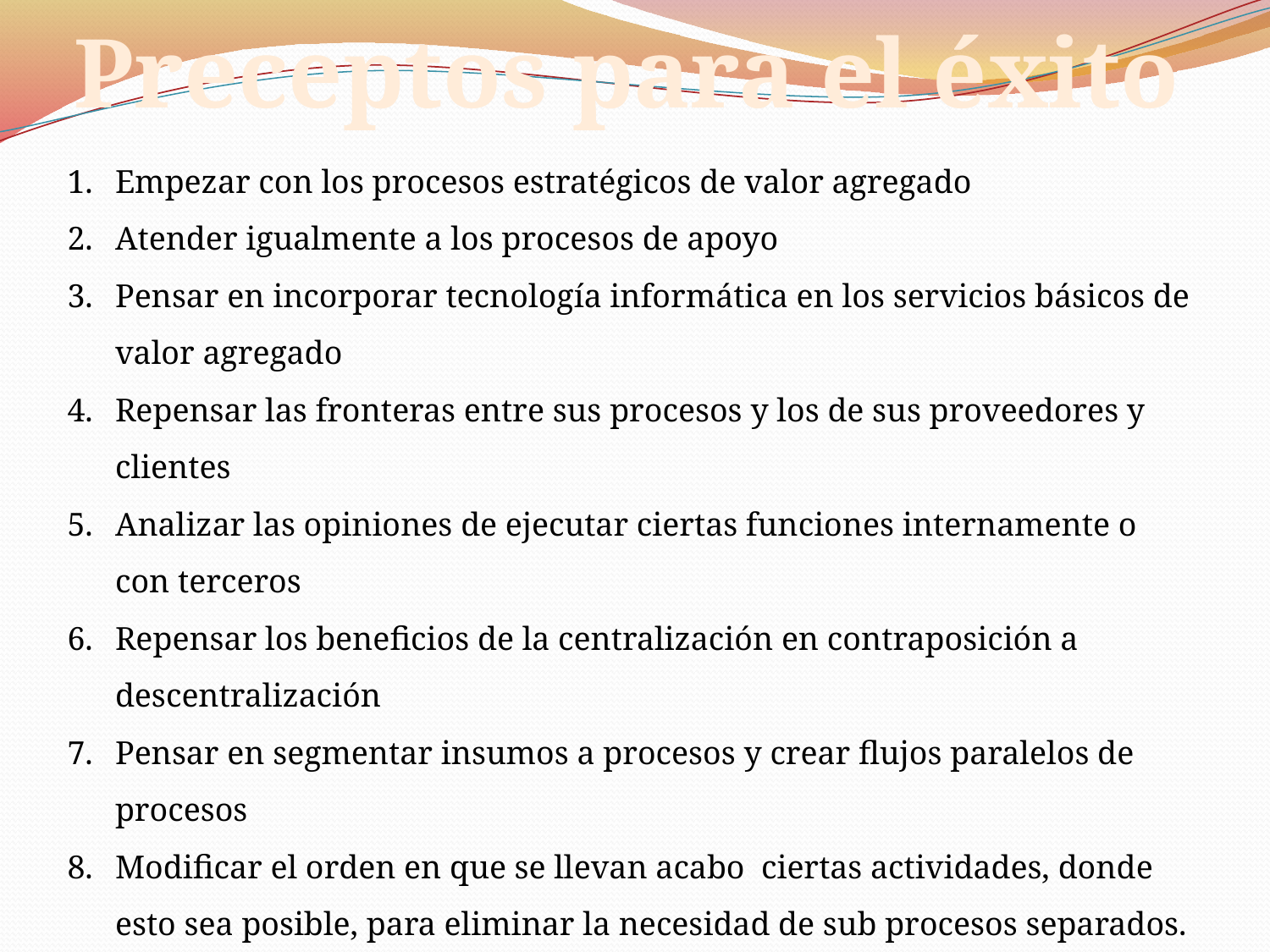

Preceptos para el éxito
Empezar con los procesos estratégicos de valor agregado
Atender igualmente a los procesos de apoyo
Pensar en incorporar tecnología informática en los servicios básicos de valor agregado
Repensar las fronteras entre sus procesos y los de sus proveedores y clientes
Analizar las opiniones de ejecutar ciertas funciones internamente o con terceros
Repensar los beneficios de la centralización en contraposición a descentralización
Pensar en segmentar insumos a procesos y crear flujos paralelos de procesos
Modificar el orden en que se llevan acabo  ciertas actividades, donde esto sea posible, para eliminar la necesidad de sub procesos separados.
Repensar y volver a situar controles
Simplificar interfaces y corrientes de información